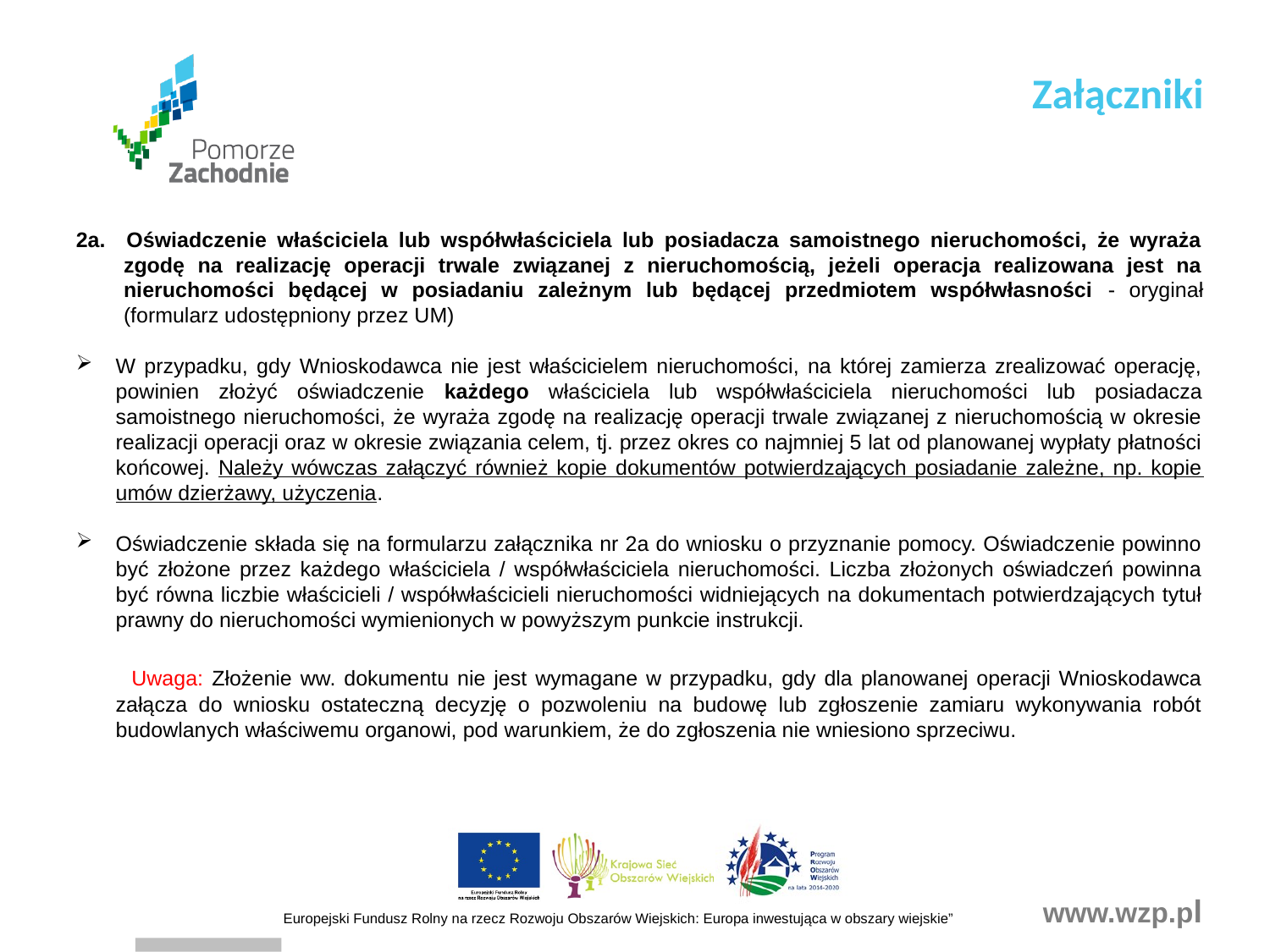

Załączniki
2a.  Oświadczenie właściciela lub współwłaściciela lub posiadacza samoistnego nieruchomości, że wyraża zgodę na realizację operacji trwale związanej z nieruchomością, jeżeli operacja realizowana jest na nieruchomości będącej w posiadaniu zależnym lub będącej przedmiotem współwłasności - oryginał (formularz udostępniony przez UM)

W przypadku, gdy Wnioskodawca nie jest właścicielem nieruchomości, na której zamierza zrealizować operację, powinien złożyć oświadczenie każdego właściciela lub współwłaściciela nieruchomości lub posiadacza samoistnego nieruchomości, że wyraża zgodę na realizację operacji trwale związanej z nieruchomością w okresie realizacji operacji oraz w okresie związania celem, tj. przez okres co najmniej 5 lat od planowanej wypłaty płatności końcowej. Należy wówczas załączyć również kopie dokumentów potwierdzających posiadanie zależne, np. kopie umów dzierżawy, użyczenia.

Oświadczenie składa się na formularzu załącznika nr 2a do wniosku o przyznanie pomocy. Oświadczenie powinno być złożone przez każdego właściciela / współwłaściciela nieruchomości. Liczba złożonych oświadczeń powinna być równa liczbie właścicieli / współwłaścicieli nieruchomości widniejących na dokumentach potwierdzających tytuł prawny do nieruchomości wymienionych w powyższym punkcie instrukcji.

       Uwaga: Złożenie ww. dokumentu nie jest wymagane w przypadku, gdy dla planowanej operacji Wnioskodawca załącza do wniosku ostateczną decyzję o pozwoleniu na budowę lub zgłoszenie zamiaru wykonywania robót budowlanych właściwemu organowi, pod warunkiem, że do zgłoszenia nie wniesiono sprzeciwu.